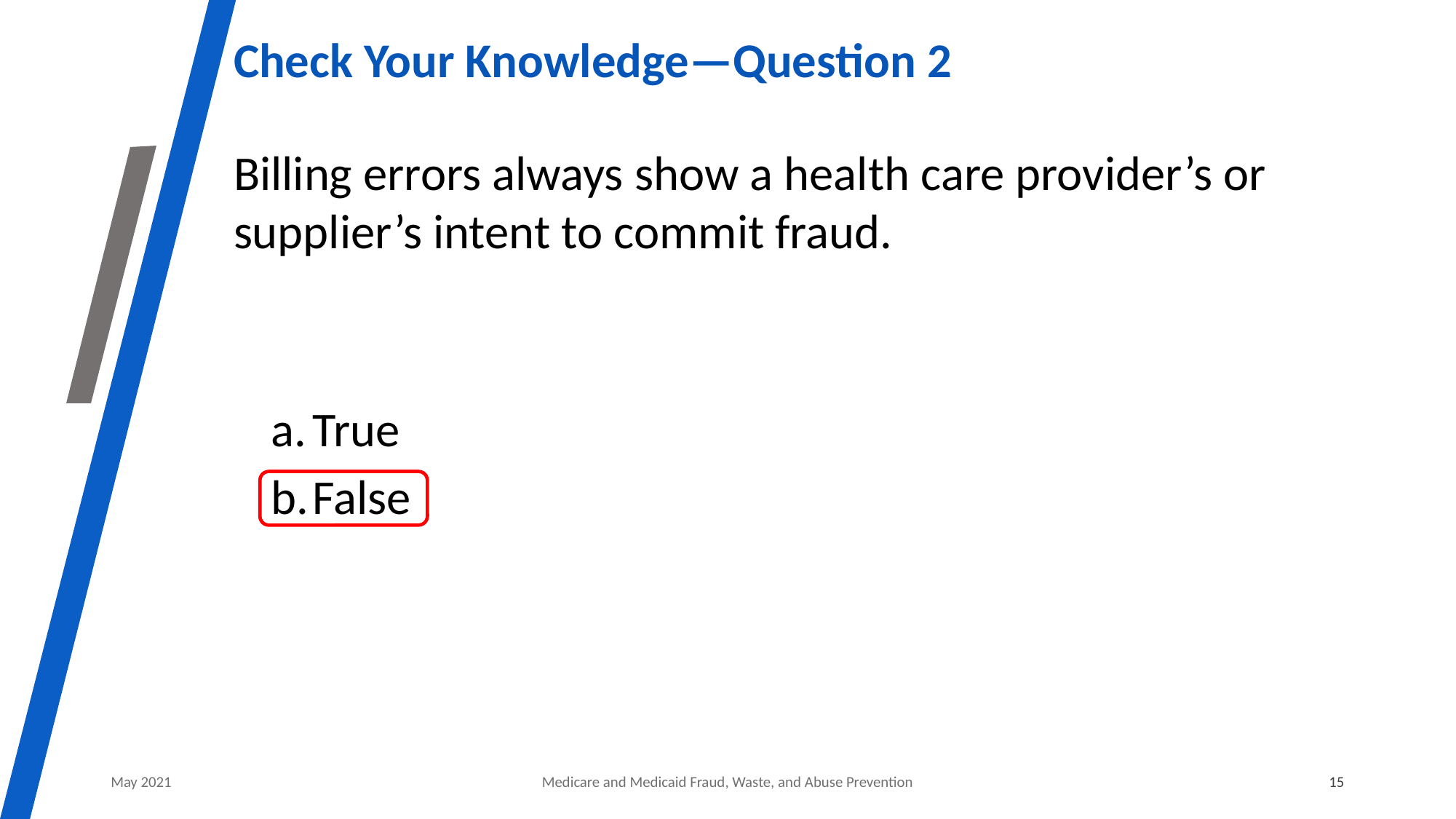

# Check Your Knowledge—Question 2
Billing errors always show a health care provider’s or supplier’s intent to commit fraud.
True
False

May 2021
Medicare and Medicaid Fraud, Waste, and Abuse Prevention